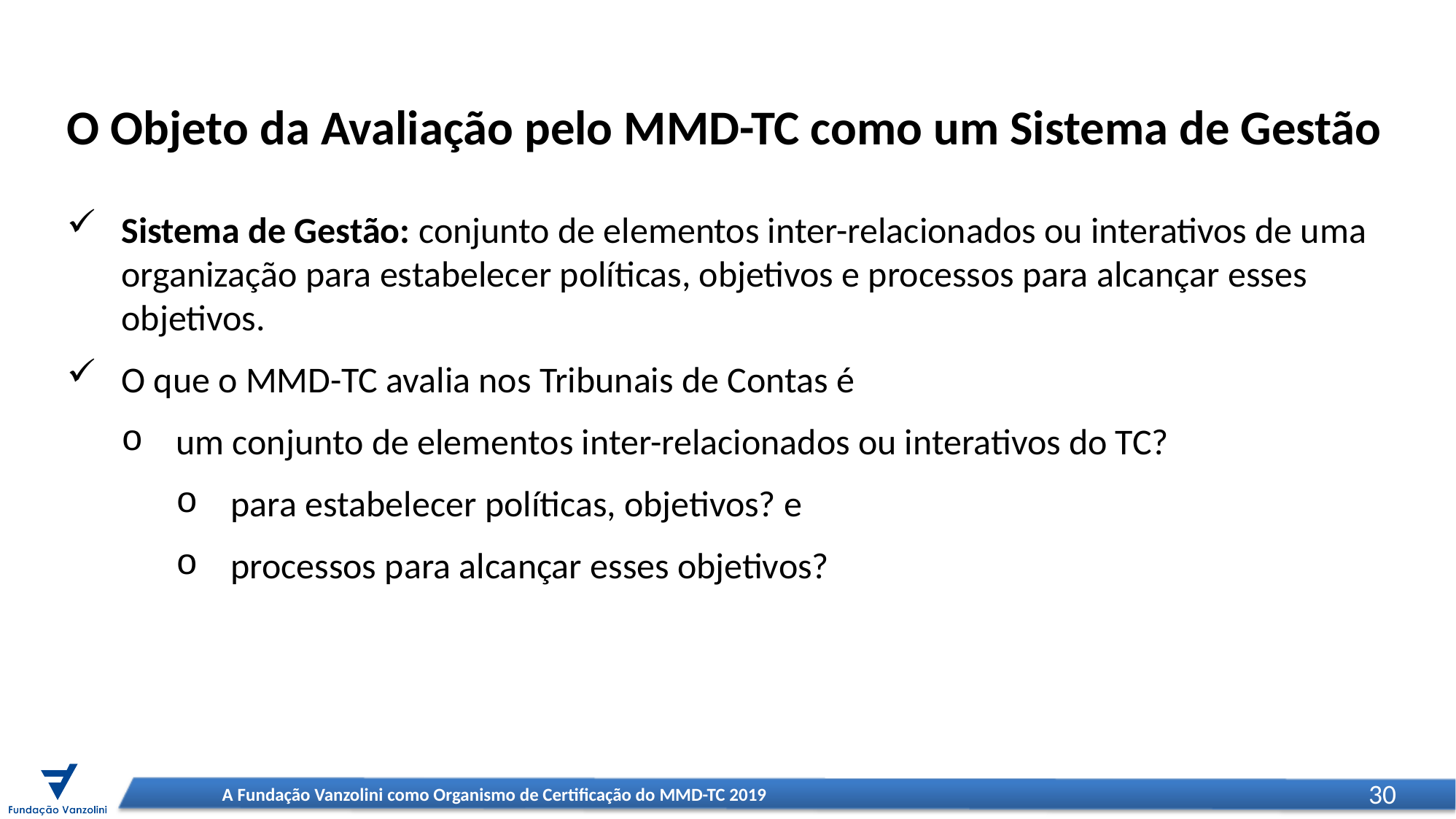

O Objeto da Avaliação pelo MMD-TC como um Sistema de Gestão

Sistema de Gestão: conjunto de elementos inter-relacionados ou interativos de uma organização para estabelecer políticas, objetivos e processos para alcançar esses objetivos.
O que o MMD-TC avalia nos Tribunais de Contas é
um conjunto de elementos inter-relacionados ou interativos do TC?
para estabelecer políticas, objetivos? e
processos para alcançar esses objetivos?